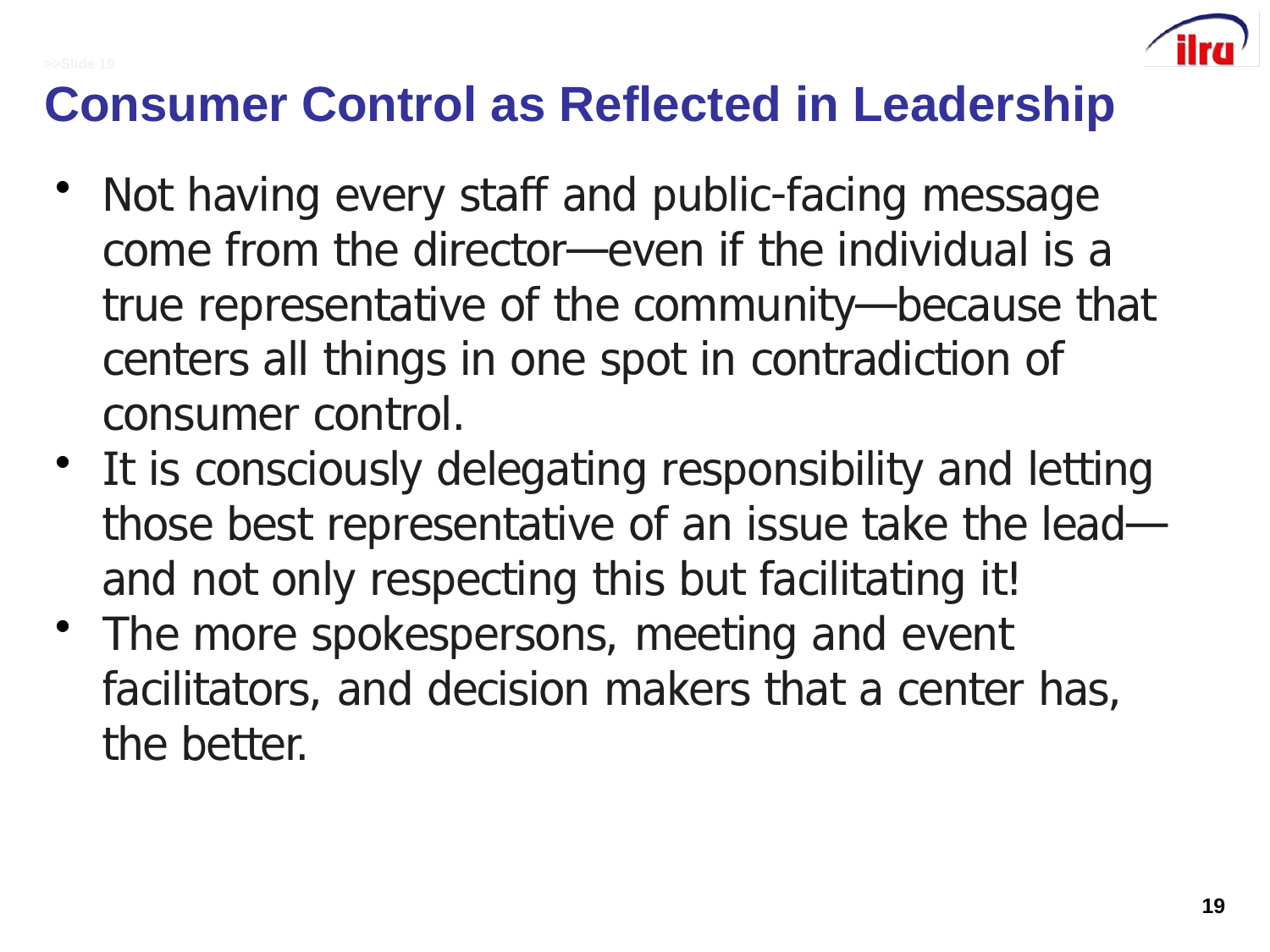

# >>Slide 19 Consumer Control as Reflected in Leadership
Not having every staff and public-facing message come from the director—even if the individual is a true representative of the community—because that centers all things in one spot in contradiction of consumer control.
It is consciously delegating responsibility and letting those best representative of an issue take the lead—and not only respecting this but facilitating it!
The more spokespersons, meeting and event facilitators, and decision makers that a center has, the better.
19